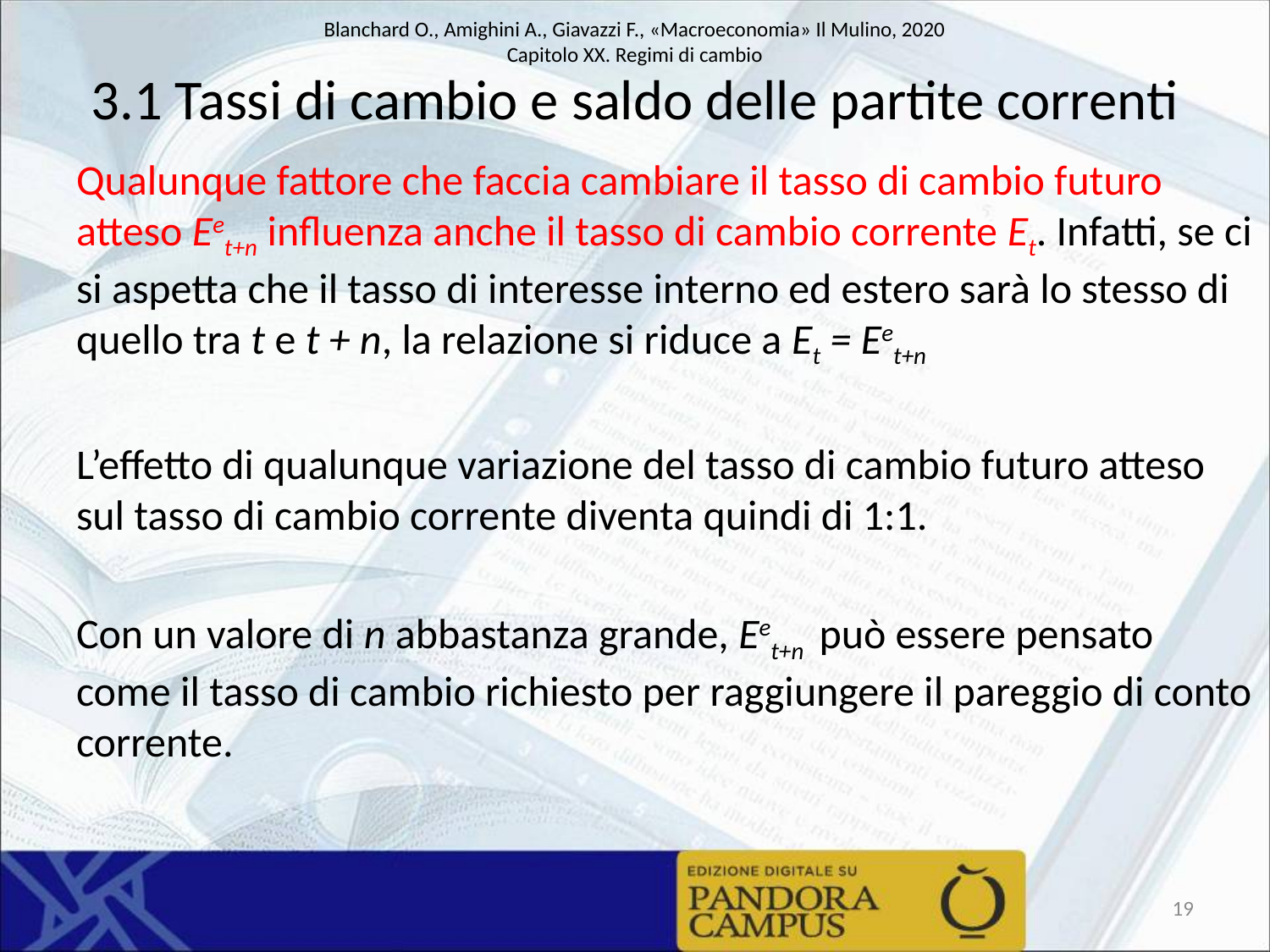

# 3.1 Tassi di cambio e saldo delle partite correnti
Qualunque fattore che faccia cambiare il tasso di cambio futuro atteso Eet+n influenza anche il tasso di cambio corrente Et. Infatti, se ci si aspetta che il tasso di interesse interno ed estero sarà lo stesso di quello tra t e t + n, la relazione si riduce a Et = Eet+n

L’effetto di qualunque variazione del tasso di cambio futuro atteso sul tasso di cambio corrente diventa quindi di 1:1.

Con un valore di n abbastanza grande, Eet+n  può essere pensato come il tasso di cambio richiesto per raggiungere il pareggio di conto corrente.

19